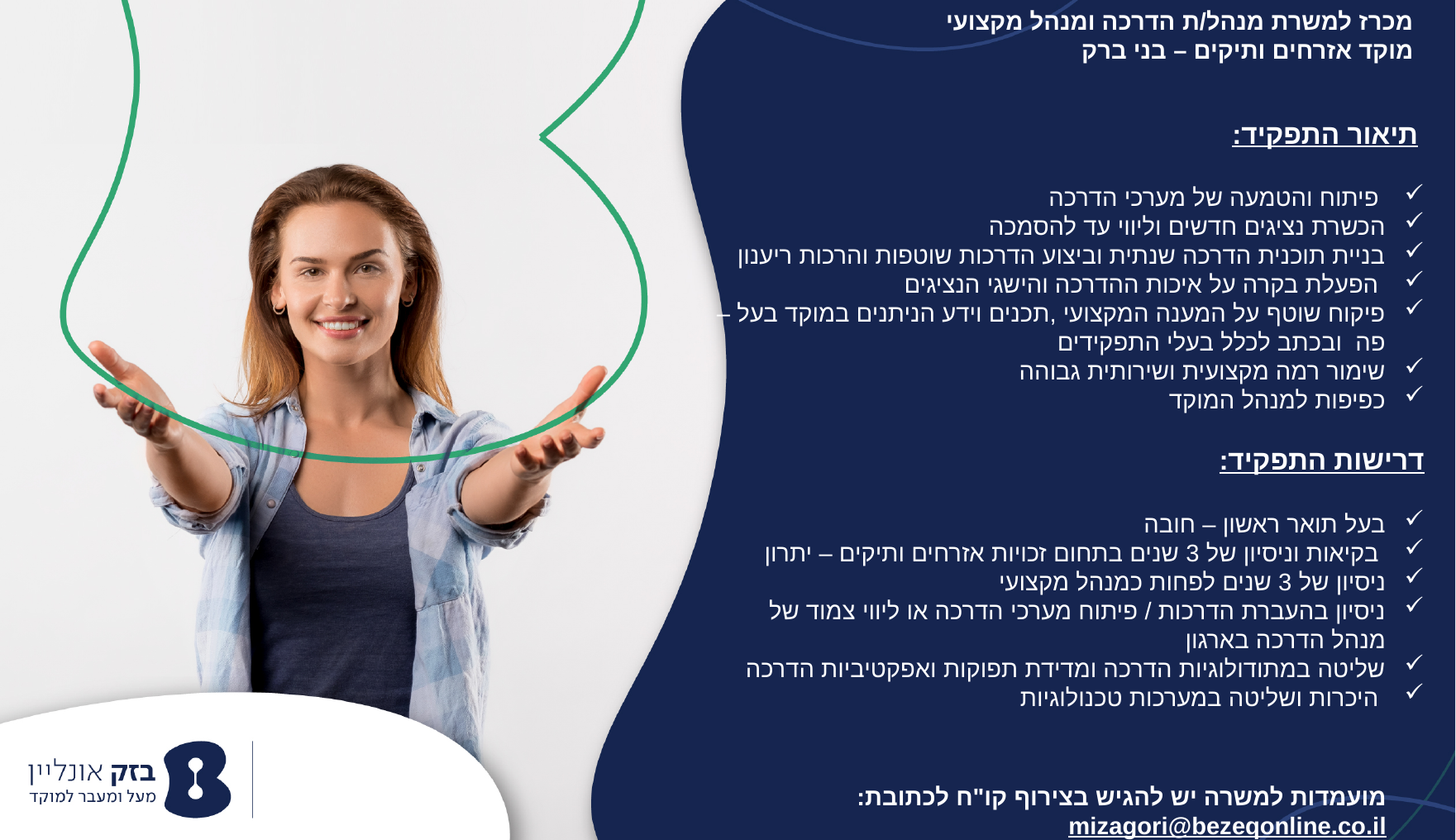

מכרז למשרת מנהל/ת הדרכה ומנהל מקצועי
מוקד אזרחים ותיקים – בני ברק
 תיאור התפקיד:

 פיתוח והטמעה של מערכי הדרכה
הכשרת נציגים חדשים וליווי עד להסמכה
בניית תוכנית הדרכה שנתית וביצוע הדרכות שוטפות והרכות ריענון
 הפעלת בקרה על איכות ההדרכה והישגי הנציגים
פיקוח שוטף על המענה המקצועי ,תכנים וידע הניתנים במוקד בעל –פה  ובכתב לכלל בעלי התפקידים
שימור רמה מקצועית ושירותית גבוהה
כפיפות למנהל המוקד

דרישות התפקיד:

בעל תואר ראשון – חובה
 בקיאות וניסיון של 3 שנים בתחום זכויות אזרחים ותיקים – יתרון
ניסיון של 3 שנים לפחות כמנהל מקצועי
ניסיון בהעברת הדרכות / פיתוח מערכי הדרכה או ליווי צמוד של מנהל הדרכה בארגון
שליטה במתודולוגיות הדרכה ומדידת תפוקות ואפקטיביות הדרכה
 היכרות ושליטה במערכות טכנולוגיות

מועמדות למשרה יש להגיש בצירוף קו"ח לכתובת: mizagori@bezeqonline.co.il